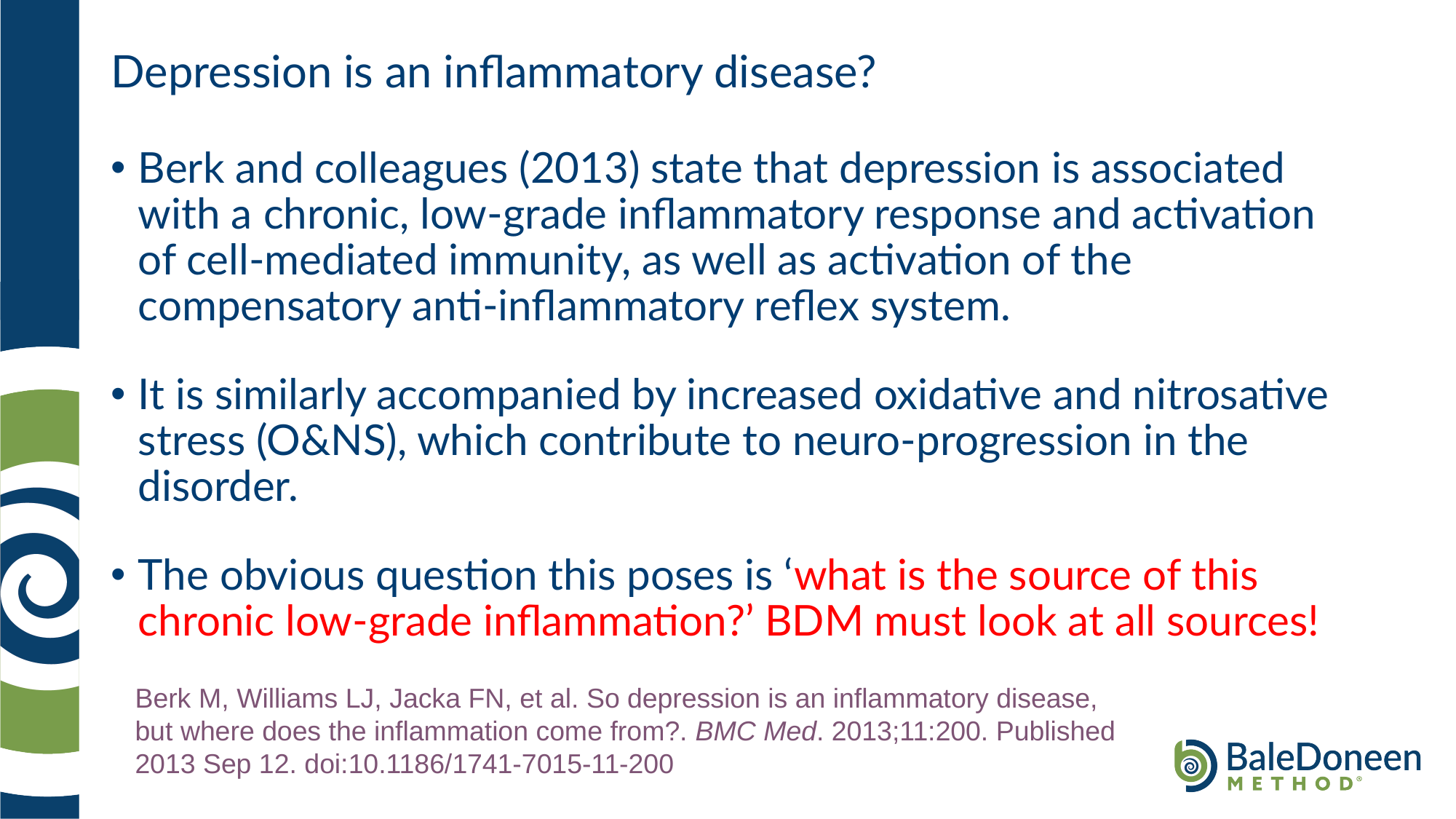

# Depression is an inflammatory disease?
Berk and colleagues (2013) state that depression is associated with a chronic, low-grade inflammatory response and activation of cell-mediated immunity, as well as activation of the compensatory anti-inflammatory reflex system.

It is similarly accompanied by increased oxidative and nitrosative stress (O&NS), which contribute to neuro-progression in the disorder.

The obvious question this poses is ‘what is the source of this chronic low-grade inflammation?’ BDM must look at all sources!

Berk M, Williams LJ, Jacka FN, et al. So depression is an inflammatory disease, but where does the inflammation come from?. BMC Med. 2013;11:200. Published 2013 Sep 12. doi:10.1186/1741-7015-11-200